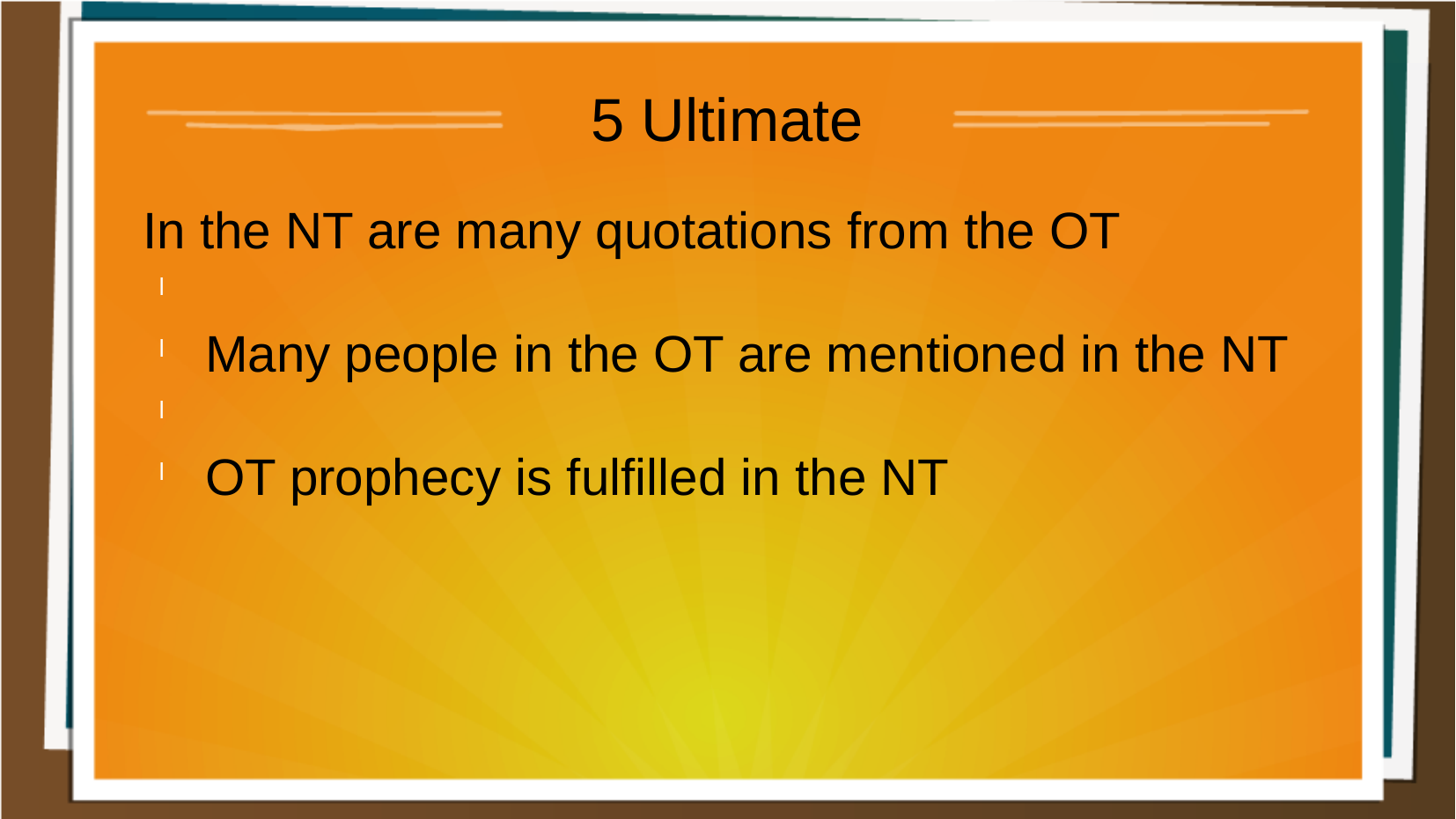

5 Ultimate
In the NT are many quotations from the OT

Many people in the OT are mentioned in the NT

OT prophecy is fulfilled in the NT